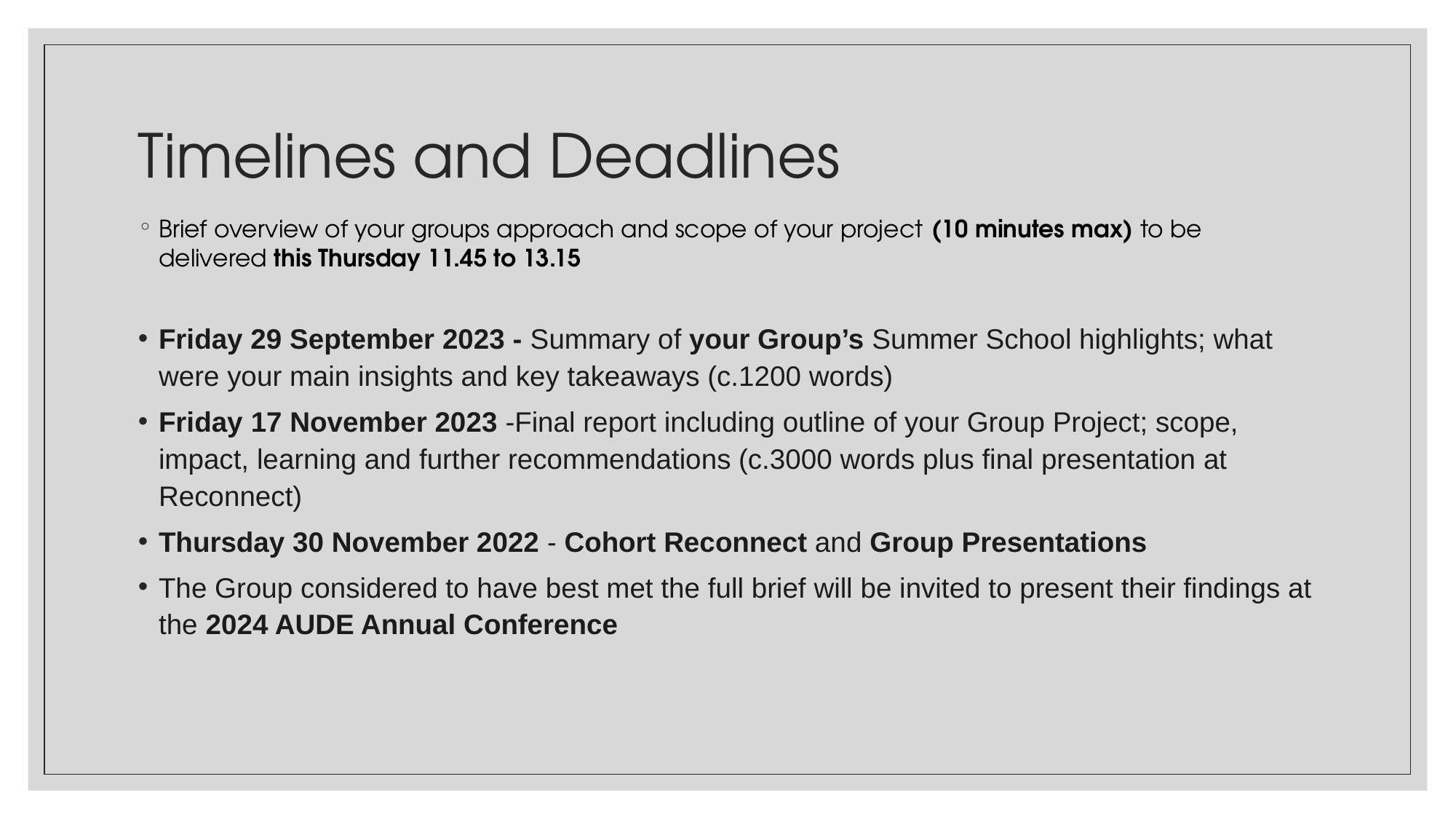

# Timelines and Deadlines
Brief overview of your groups approach and scope of your project (10 minutes max) to be delivered this Thursday 11.45 to 13.15

Friday 29 September 2023 - Summary of your Group’s Summer School highlights; what were your main insights and key takeaways (c.1200 words)
Friday 17 November 2023 -Final report including outline of your Group Project; scope, impact, learning and further recommendations (c.3000 words plus final presentation at Reconnect)
Thursday 30 November 2022 - Cohort Reconnect and Group Presentations
The Group considered to have best met the full brief will be invited to present their findings at the 2024 AUDE Annual Conference